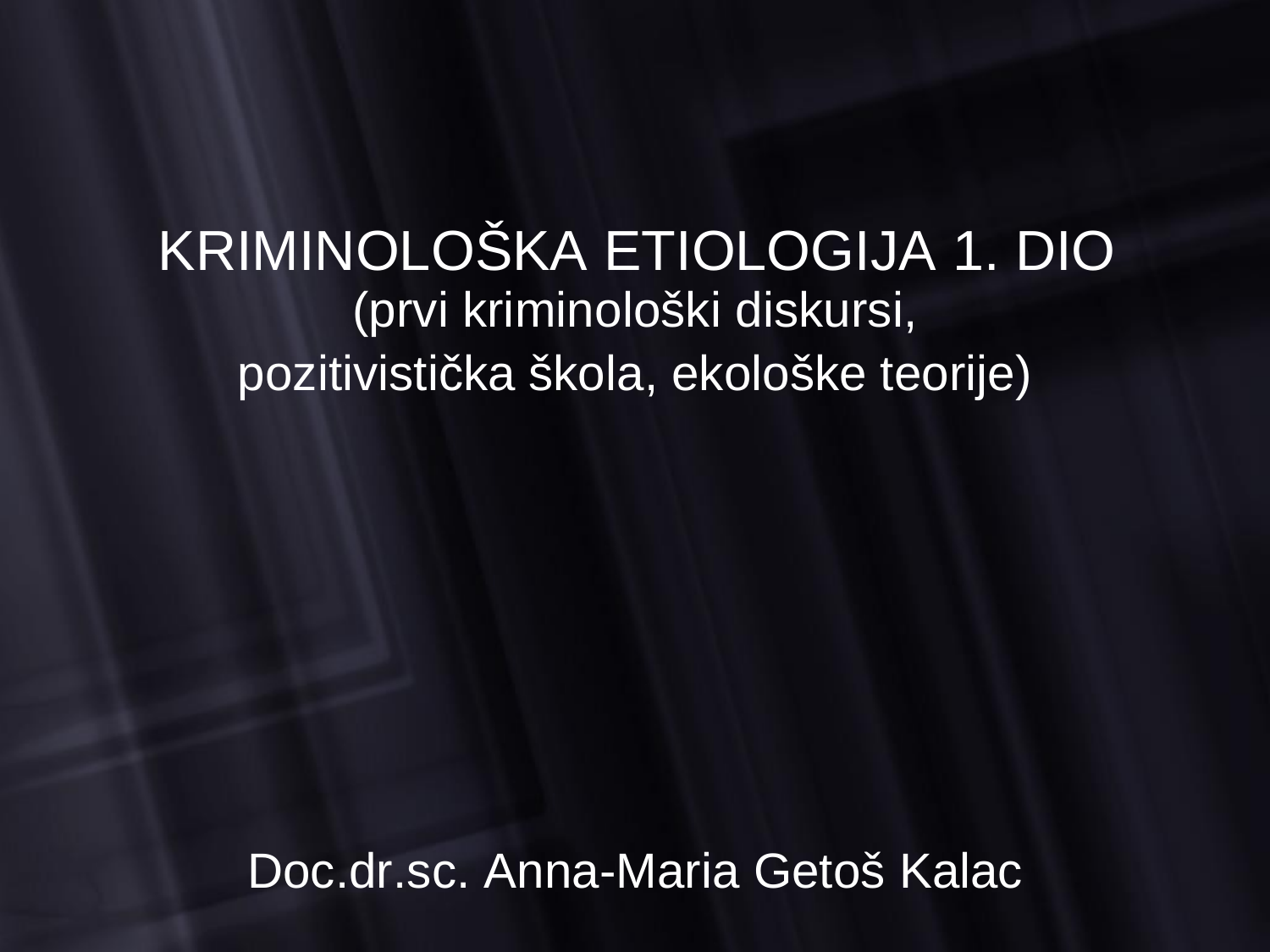

KRIMINOLOŠKA ETIOLOGIJA 1. DIO
(prvi kriminološki diskursi,
pozitivistička
škola,
ekološke
teorije)
Doc.dr.sc. Anna-Maria Getoš Kalac